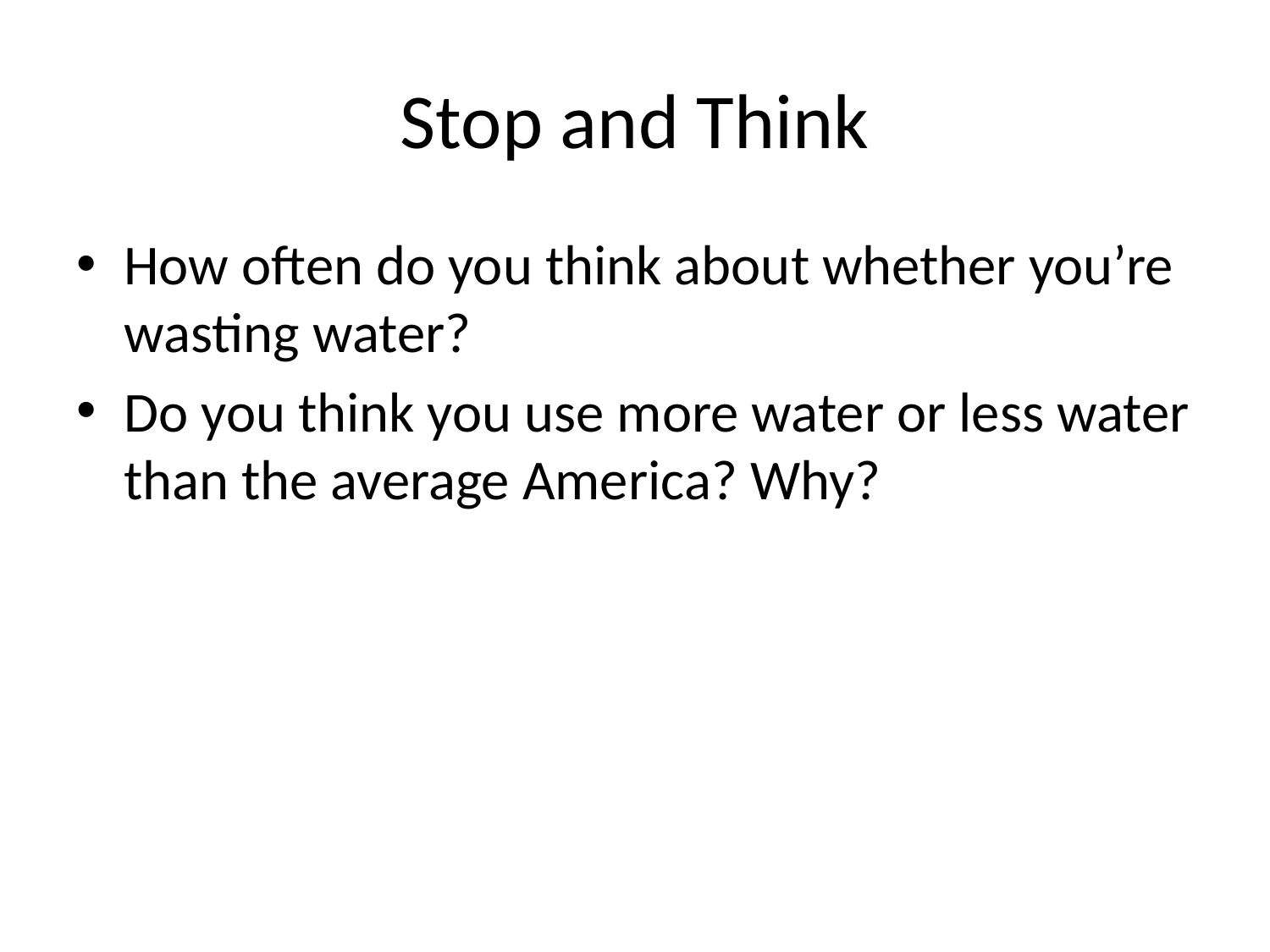

# Stop and Think
How often do you think about whether you’re wasting water?
Do you think you use more water or less water than the average America? Why?